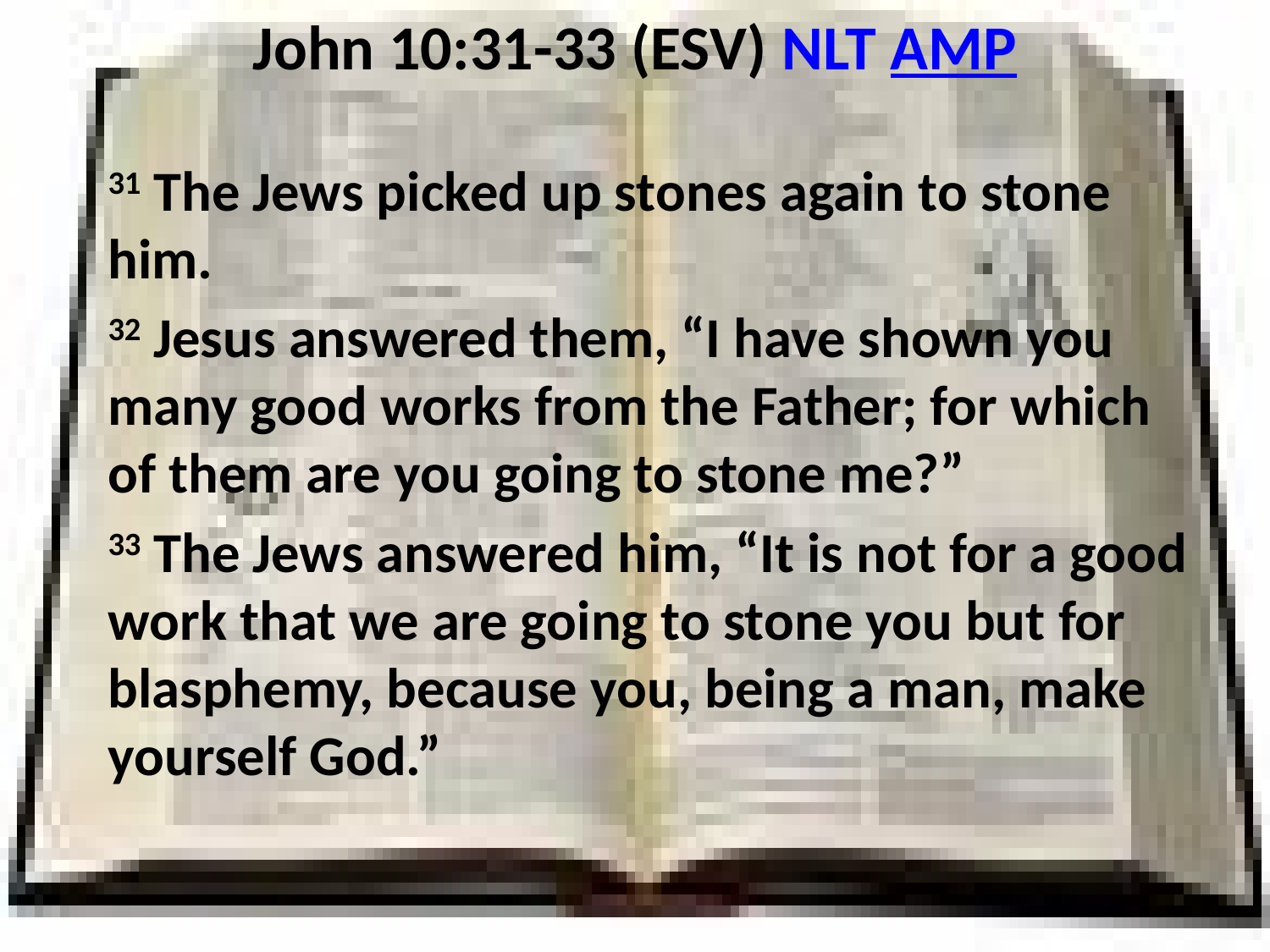

# John 10:31-33 (ESV) NLT AMP
31 The Jews picked up stones again to stone him.
32 Jesus answered them, “I have shown you many good works from the Father; for which of them are you going to stone me?”
33 The Jews answered him, “It is not for a good work that we are going to stone you but for blasphemy, because you, being a man, make yourself God.”